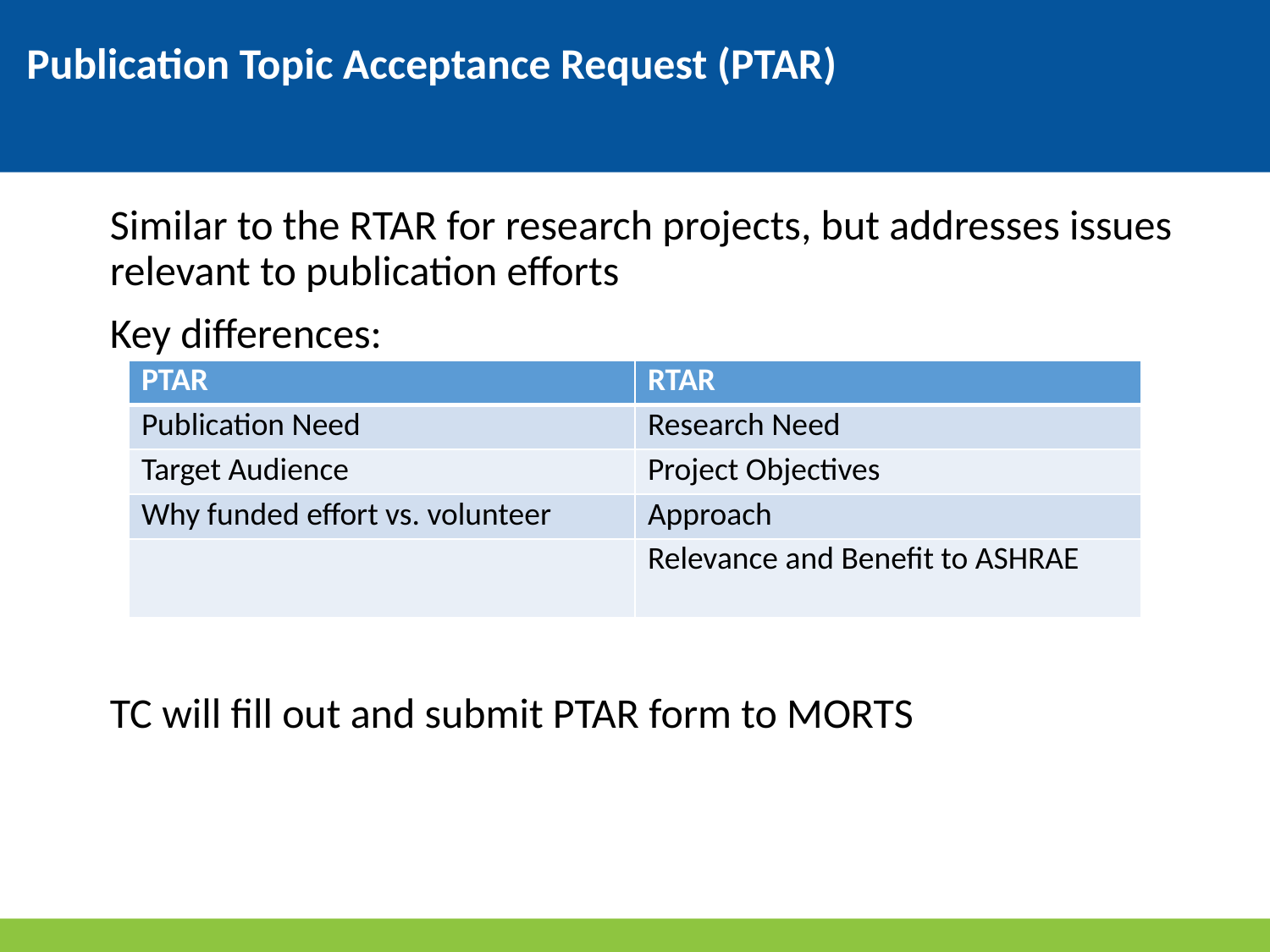

# Publication Topic Acceptance Request (PTAR)
Similar to the RTAR for research projects, but addresses issues relevant to publication efforts
Key differences:

TC will fill out and submit PTAR form to MORTS
| PTAR | RTAR |
| --- | --- |
| Publication Need | Research Need |
| Target Audience | Project Objectives |
| Why funded effort vs. volunteer | Approach |
|  | Relevance and Benefit to ASHRAE |